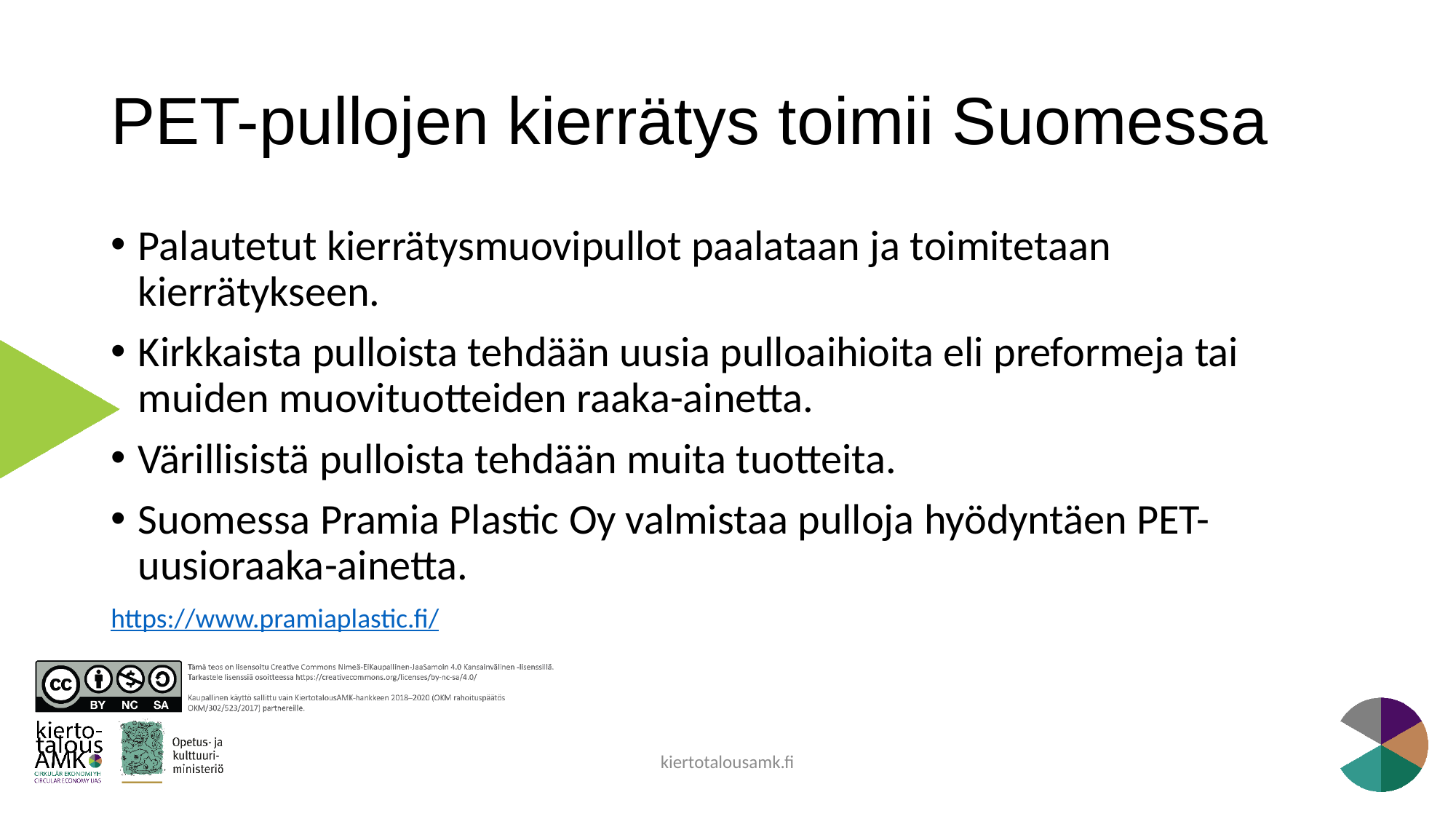

# PET-pullojen kierrätys toimii Suomessa
Palautetut kierrätysmuovipullot paalataan ja toimitetaan kierrätykseen.
Kirkkaista pulloista tehdään uusia pulloaihioita eli preformeja tai muiden muovituotteiden raaka-ainetta.
Värillisistä pulloista tehdään muita tuotteita.
Suomessa Pramia Plastic Oy valmistaa pulloja hyödyntäen PET- uusioraaka-ainetta.
https://www.pramiaplastic.fi/

kiertotalousamk.fi